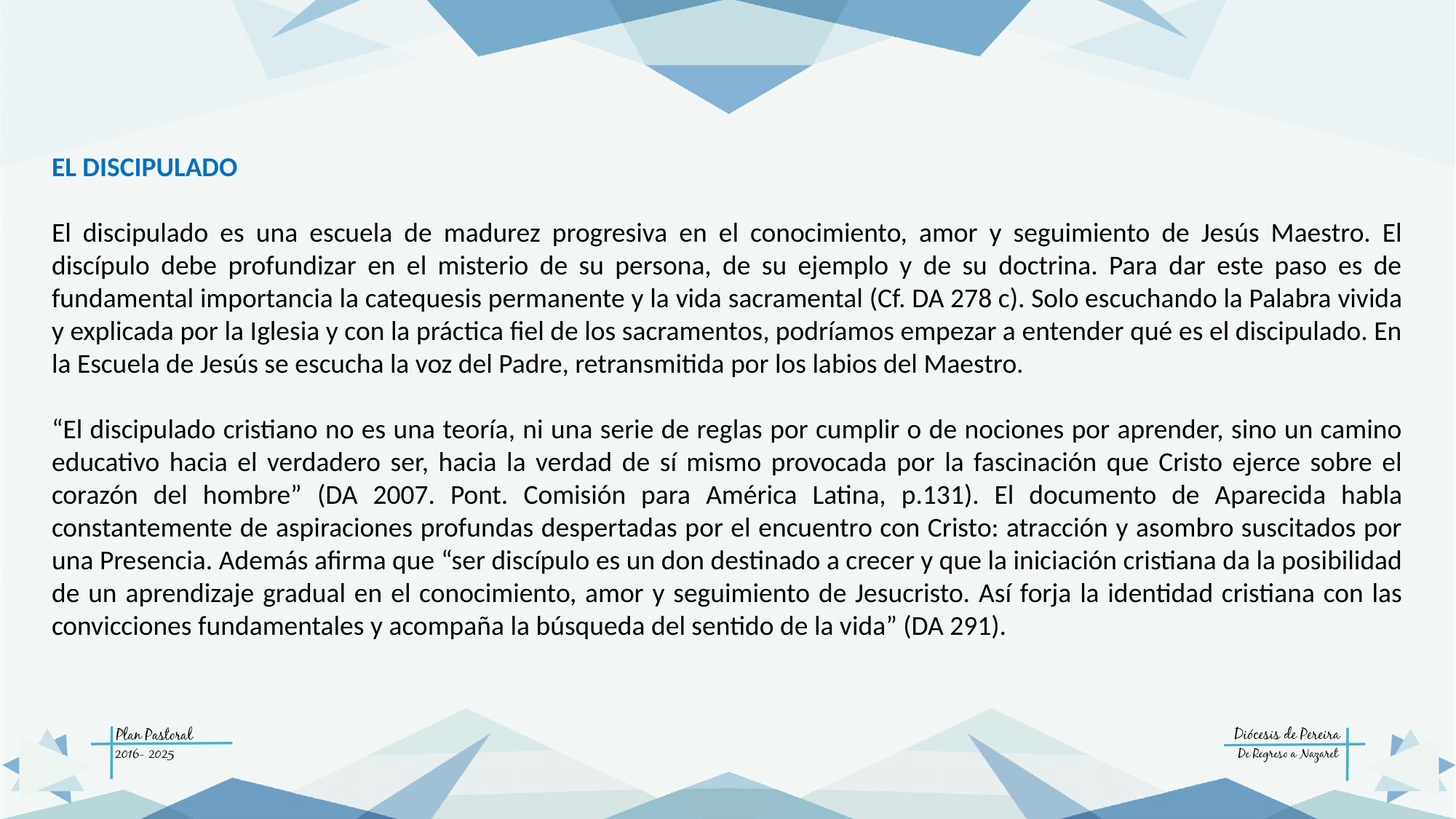

EL DISCIPULADO

El discipulado es una escuela de madurez progresiva en el conocimiento, amor y seguimiento de Jesús Maestro. El discípulo debe profundizar en el misterio de su persona, de su ejemplo y de su doctrina. Para dar este paso es de fundamental importancia la catequesis permanente y la vida sacramental (Cf. DA 278 c). Solo escuchando la Palabra vivida y explicada por la Iglesia y con la práctica fiel de los sacramentos, podríamos empezar a entender qué es el discipulado. En la Escuela de Jesús se escucha la voz del Padre, retransmitida por los labios del Maestro.

“El discipulado cristiano no es una teoría, ni una serie de reglas por cumplir o de nociones por aprender, sino un camino educativo hacia el verdadero ser, hacia la verdad de sí mismo provocada por la fascinación que Cristo ejerce sobre el corazón del hombre” (DA 2007. Pont. Comisión para América Latina, p.131). El documento de Aparecida habla constantemente de aspiraciones profundas despertadas por el encuentro con Cristo: atracción y asombro suscitados por una Presencia. Además afirma que “ser discípulo es un don destinado a crecer y que la iniciación cristiana da la posibilidad de un aprendizaje gradual en el conocimiento, amor y seguimiento de Jesucristo. Así forja la identidad cristiana con las convicciones fundamentales y acompaña la búsqueda del sentido de la vida” (DA 291).